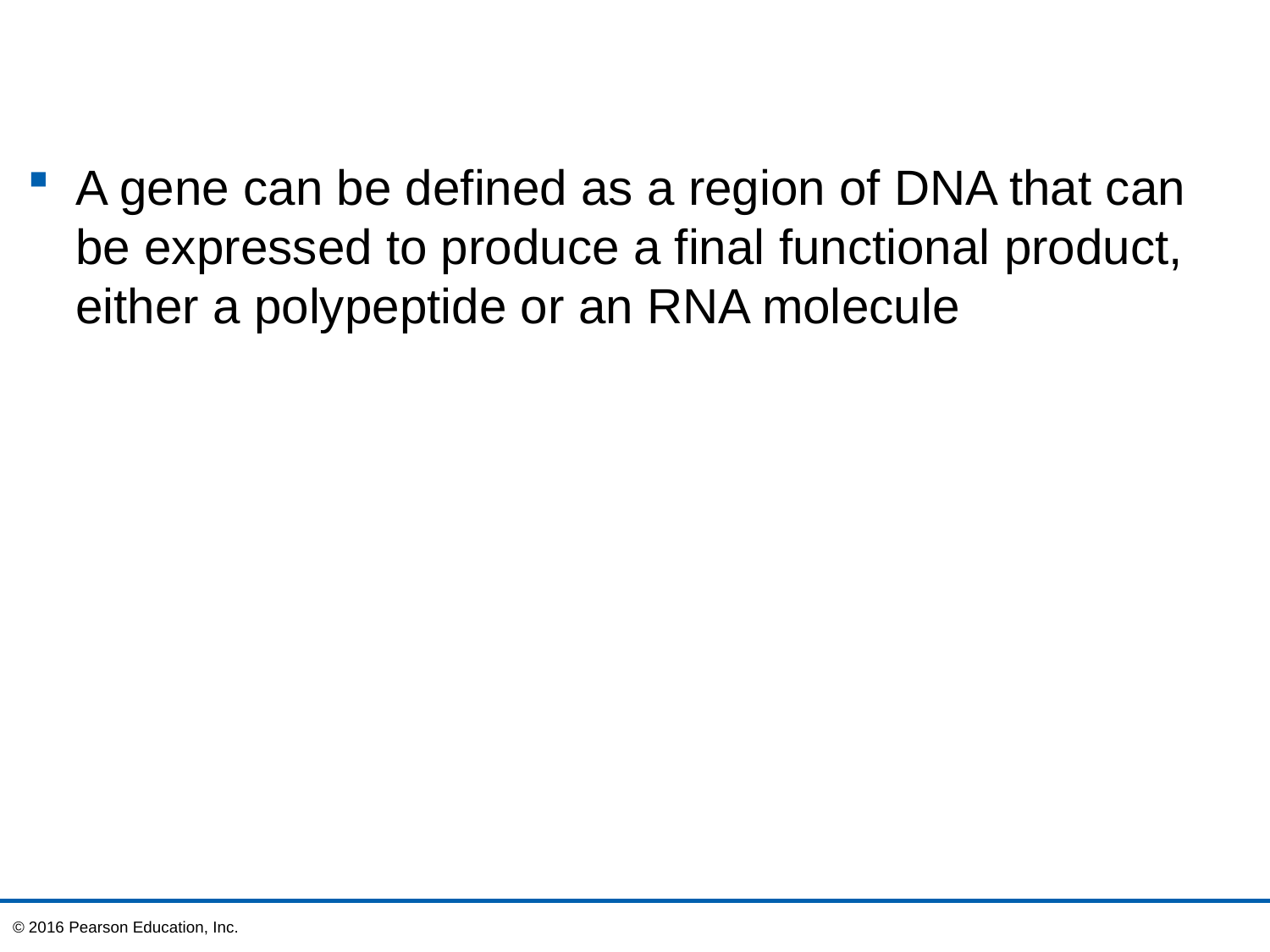

A gene can be defined as a region of DNA that can be expressed to produce a final functional product, either a polypeptide or an RNA molecule
© 2016 Pearson Education, Inc.